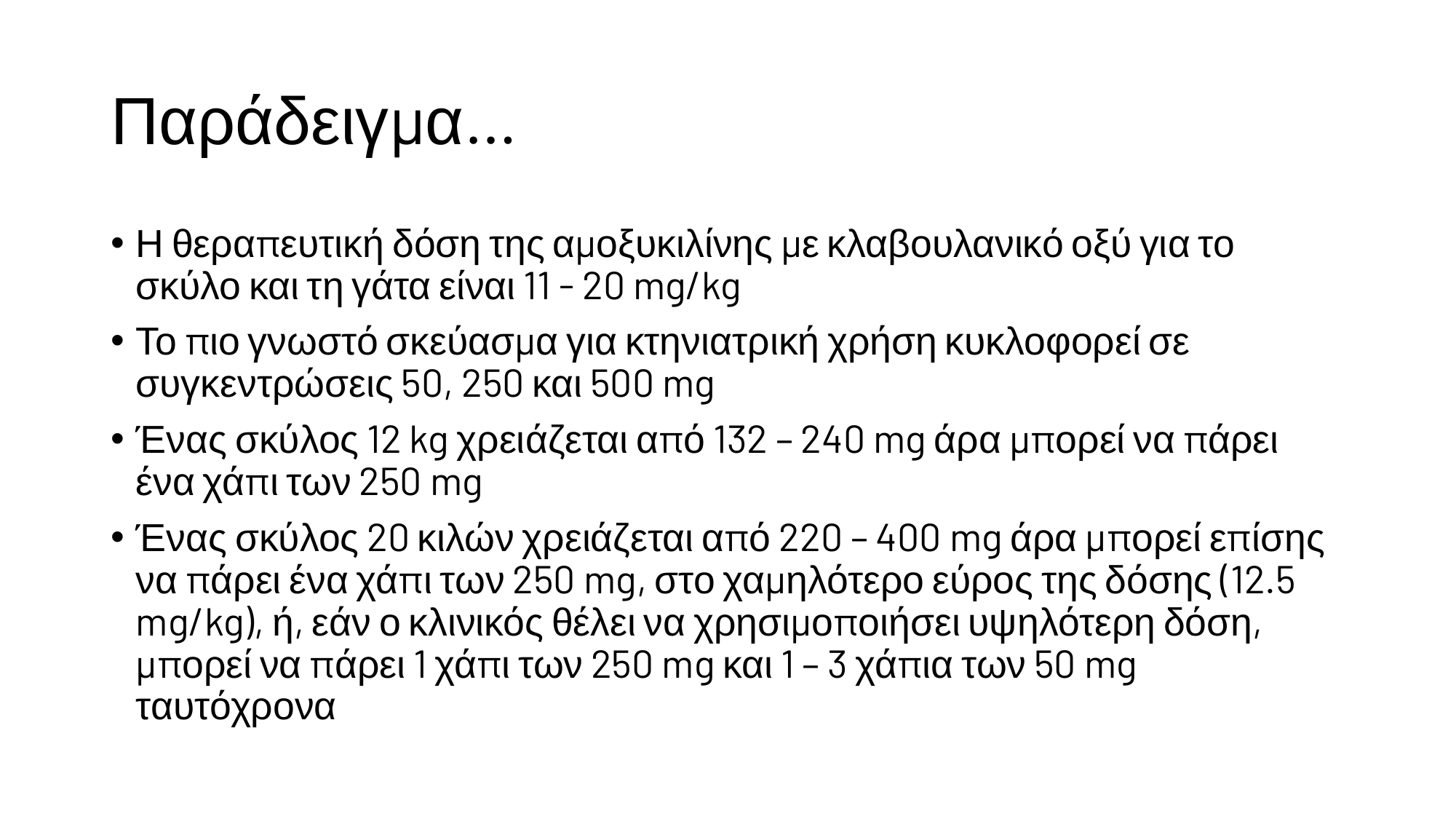

# Παράδειγμα…
Η θεραπευτική δόση της αμοξυκιλίνης με κλαβουλανικό οξύ για το σκύλο και τη γάτα είναι 11 - 20 mg/kg
Το πιο γνωστό σκεύασμα για κτηνιατρική χρήση κυκλοφορεί σε συγκεντρώσεις 50, 250 και 500 mg
Ένας σκύλος 12 kg χρειάζεται από 132 – 240 mg άρα μπορεί να πάρει ένα χάπι των 250 mg
Ένας σκύλος 20 κιλών χρειάζεται από 220 – 400 mg άρα μπορεί επίσης να πάρει ένα χάπι των 250 mg, στο χαμηλότερο εύρος της δόσης (12.5 mg/kg), ή, εάν ο κλινικός θέλει να χρησιμοποιήσει υψηλότερη δόση, μπορεί να πάρει 1 χάπι των 250 mg και 1 – 3 χάπια των 50 mg ταυτόχρονα